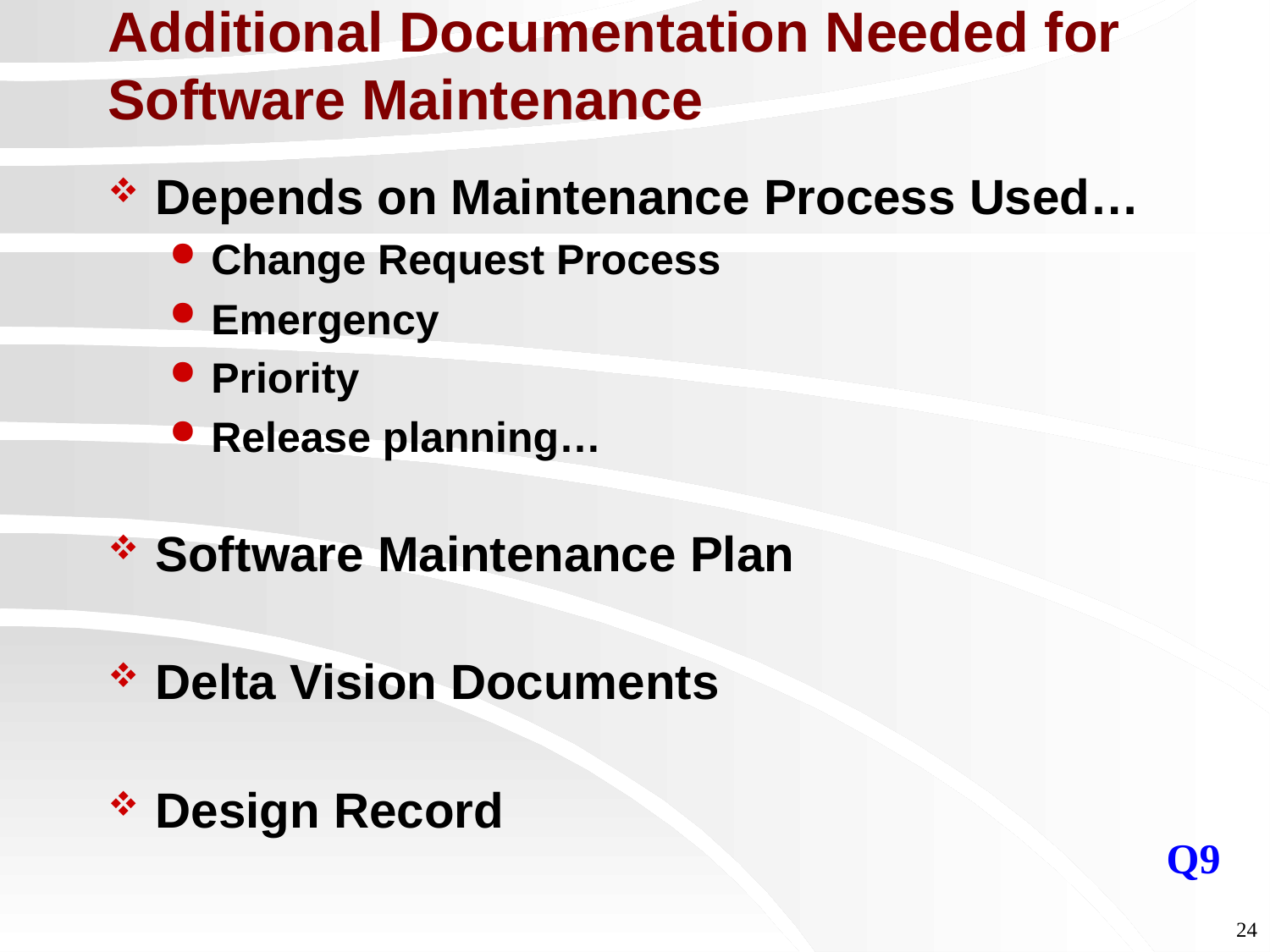

Additional Documentation Needed for Software Maintenance
Depends on Maintenance Process Used…
Change Request Process
Emergency
Priority
Release planning…
Software Maintenance Plan
Delta Vision Documents
Design Record

Q9